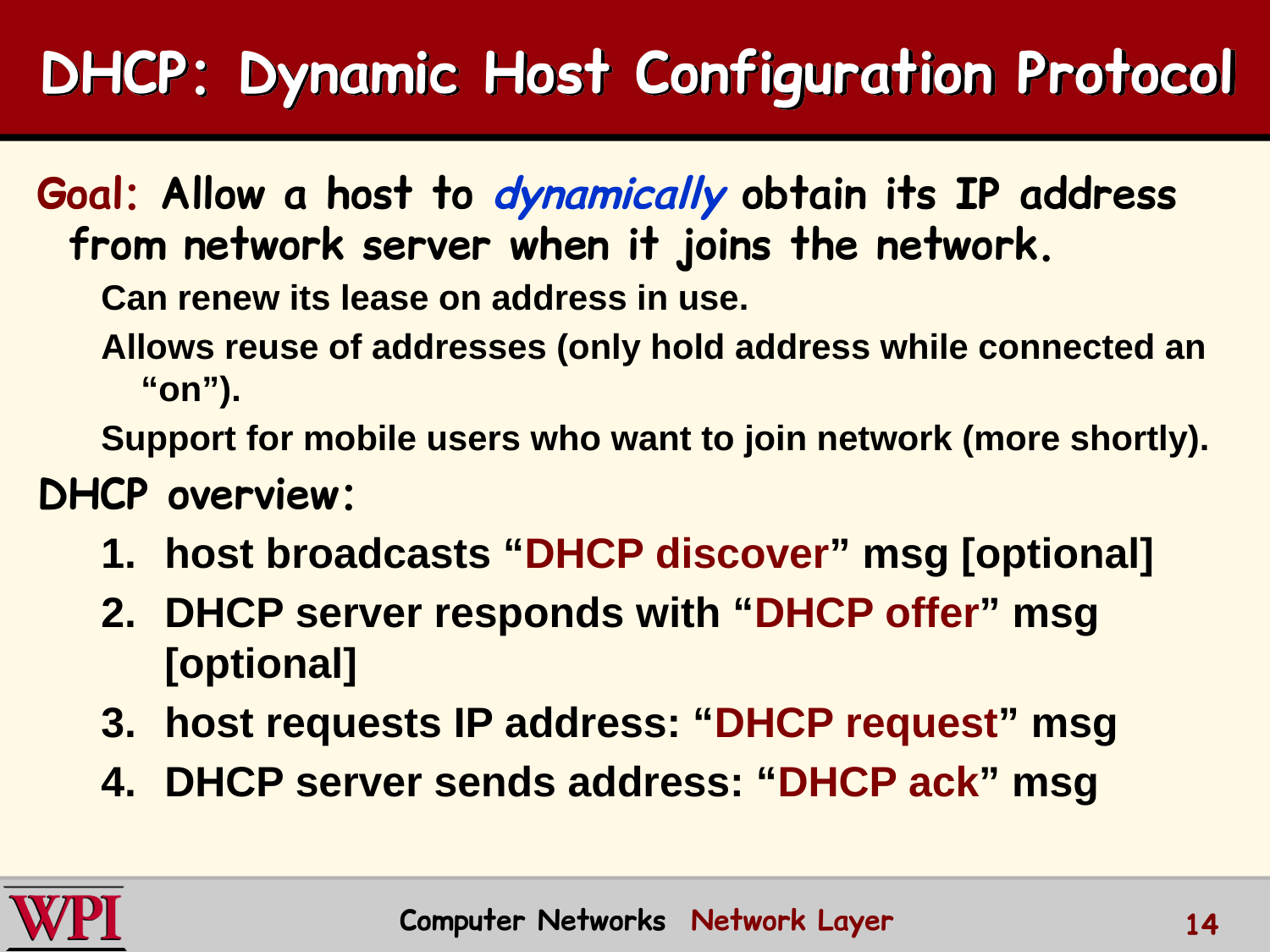

# DHCP: Dynamic Host Configuration Protocol
Goal: Allow a host to dynamically obtain its IP address from network server when it joins the network.
Can renew its lease on address in use.
Allows reuse of addresses (only hold address while connected an “on”).
Support for mobile users who want to join network (more shortly).
DHCP overview:
host broadcasts “DHCP discover” msg [optional]
DHCP server responds with “DHCP offer” msg [optional]
host requests IP address: “DHCP request” msg
DHCP server sends address: “DHCP ack” msg

 Computer Networks  Network Layer
14